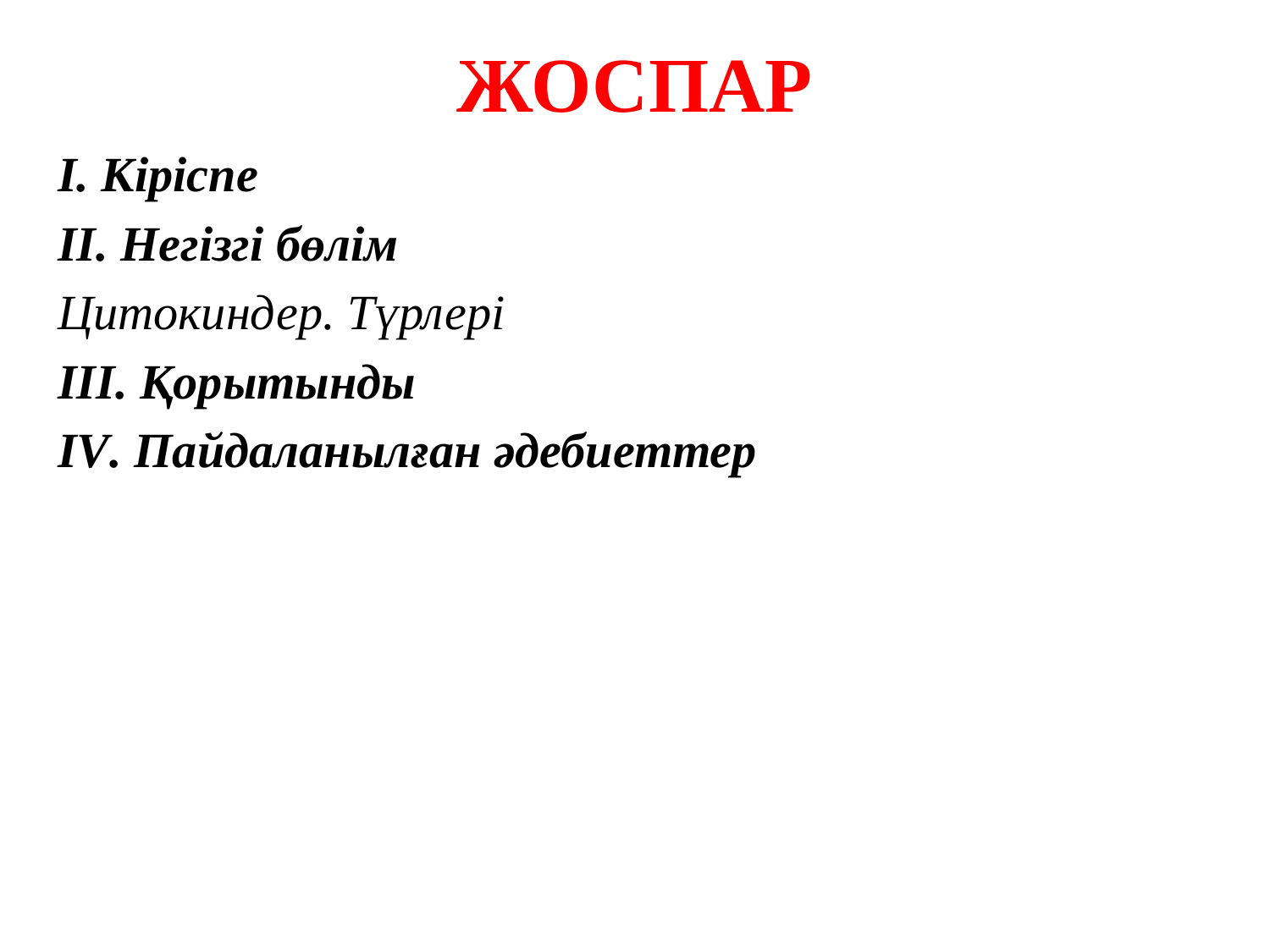

# ЖОСПАР
І. Кіріспе
ІІ. Негізгі бөлім
Цитокиндер. Түрлері
ІІІ. Қорытынды
ІV. Пайдаланылған әдебиеттер